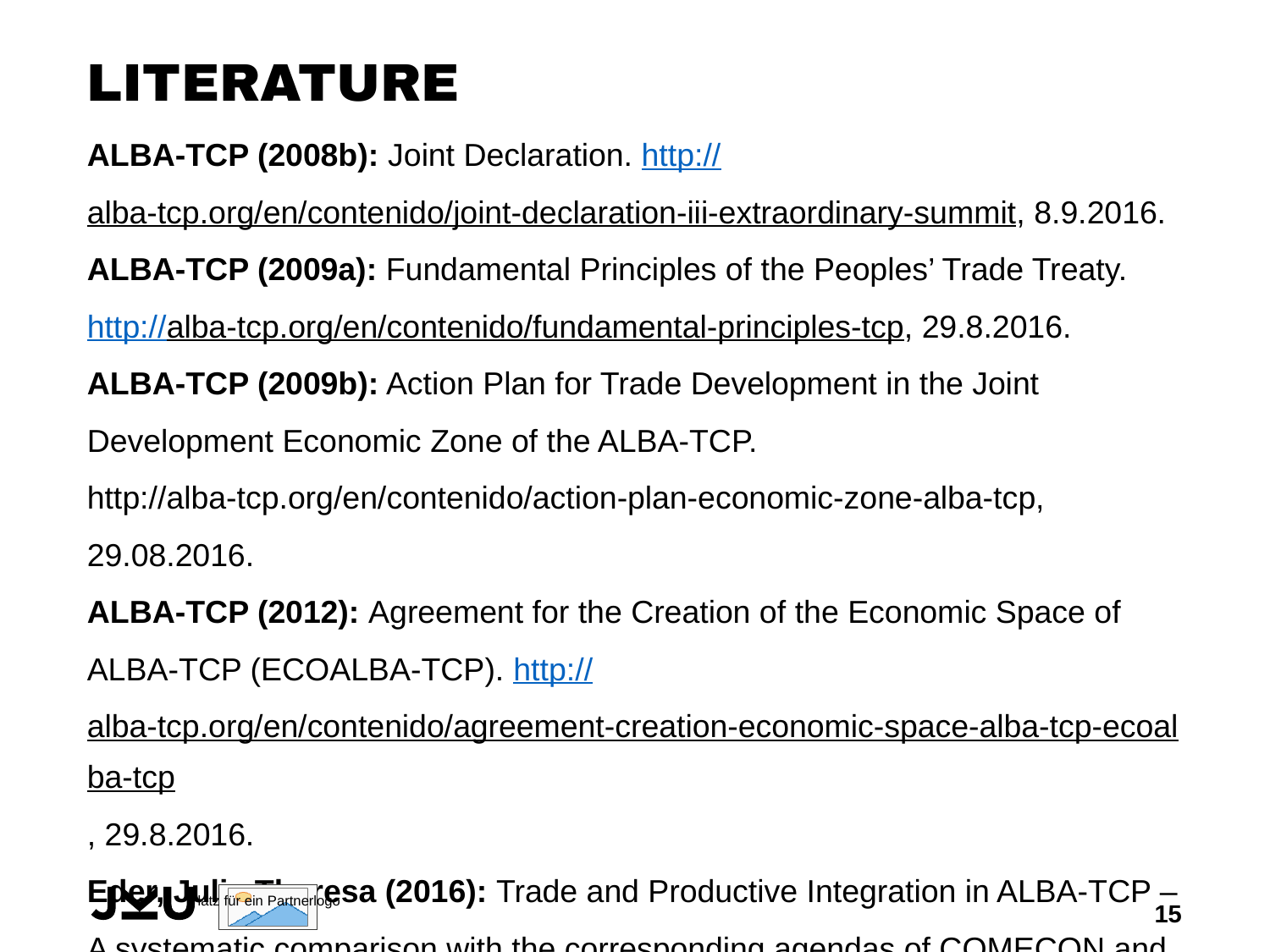

# Literature
ALBA-TCP (2008b): Joint Declaration. http://alba-tcp.org/en/contenido/joint-declaration-iii-extraordinary-summit, 8.9.2016.
ALBA-TCP (2009a): Fundamental Principles of the Peoples’ Trade Treaty. http://alba-tcp.org/en/contenido/fundamental-principles-tcp, 29.8.2016.
ALBA-TCP (2009b): Action Plan for Trade Development in the Joint Development Economic Zone of the ALBA-TCP. http://alba-tcp.org/en/contenido/action-plan-economic-zone-alba-tcp, 29.08.2016.
ALBA-TCP (2012): Agreement for the Creation of the Economic Space of ALBA-TCP (ECOALBA-TCP). http://alba-tcp.org/en/contenido/agreement-creation-economic-space-alba-tcp-ecoalba-tcp, 29.8.2016.
Eder, Julia Theresa (2016): Trade and Productive Integration in ALBA-TCP – A systematic comparison with the corresponding agendas of COMECON and NAM. In: Austrian Journal of Development Studies 32 (3), 91-112.

15